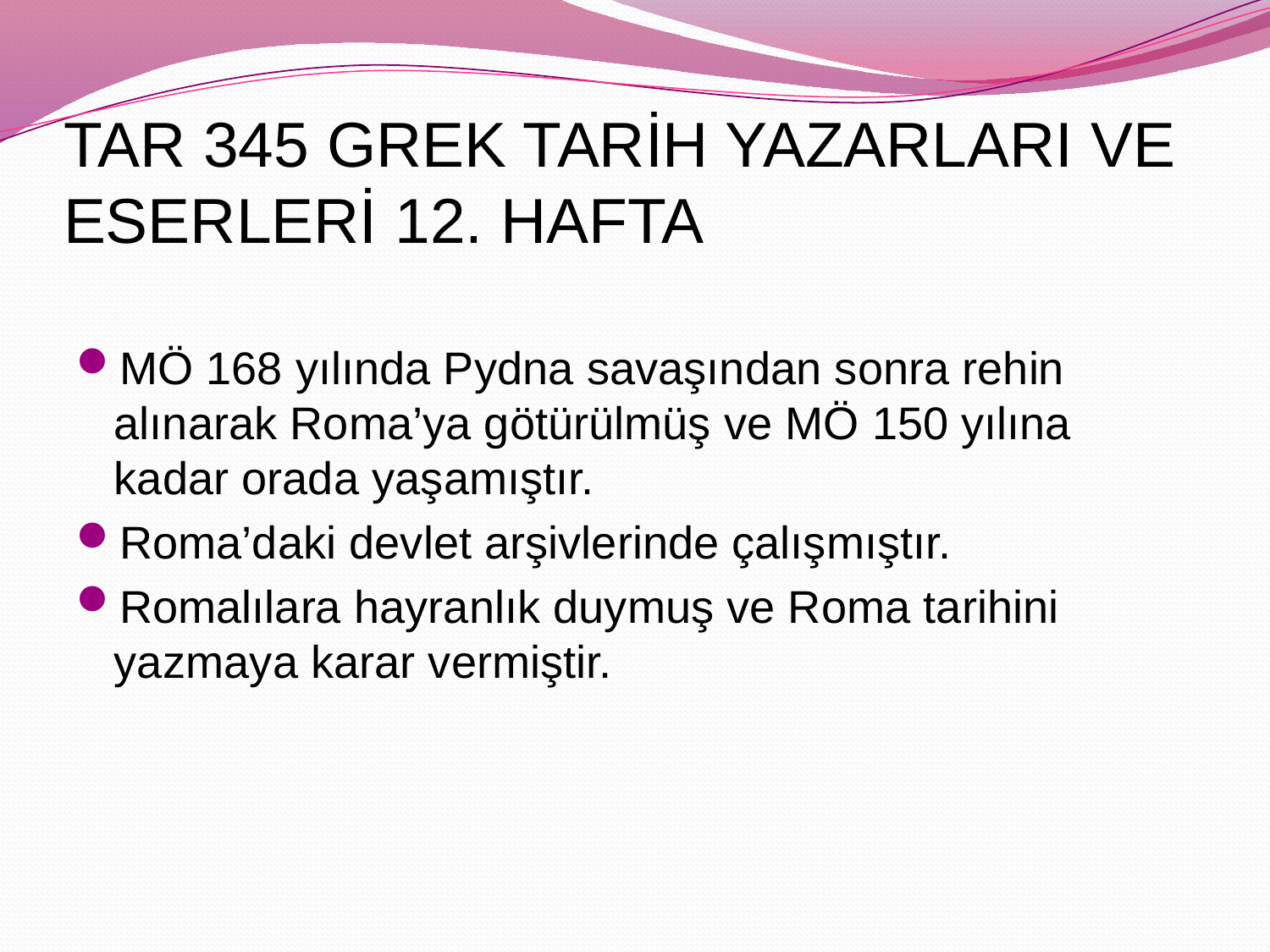

# TAR 345 GREK TARİH YAZARLARI VE ESERLERİ 12. HAFTA

MÖ 168 yılında Pydna savaşından sonra rehin alınarak Roma’ya götürülmüş ve MÖ 150 yılına kadar orada yaşamıştır.
Roma’daki devlet arşivlerinde çalışmıştır.
Romalılara hayranlık duymuş ve Roma tarihini yazmaya karar vermiştir.